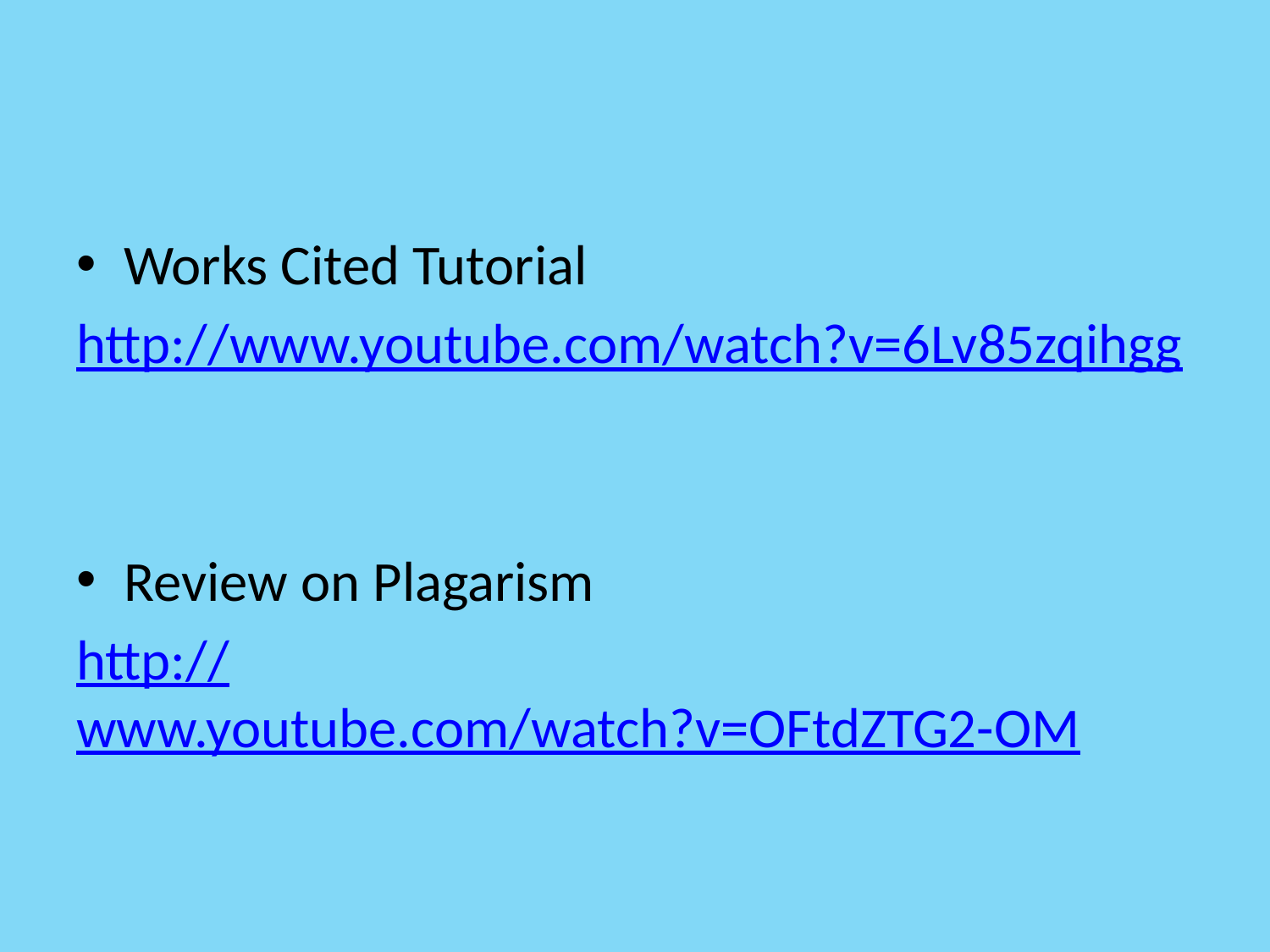

#
Works Cited Tutorial
http://www.youtube.com/watch?v=6Lv85zqihgg

Review on Plagarism
http://www.youtube.com/watch?v=OFtdZTG2-OM